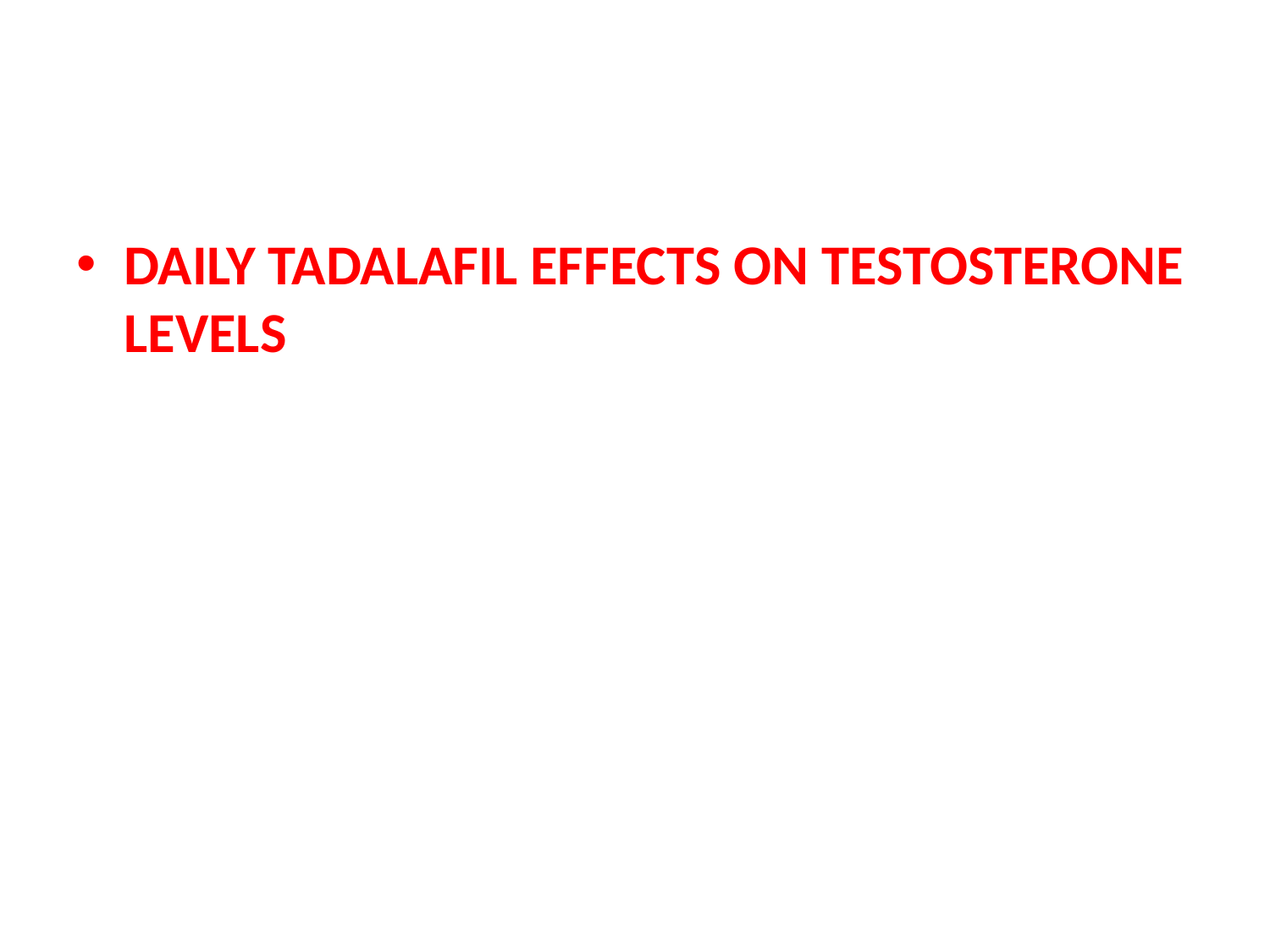

#
DAILY TADALAFIL EFFECTS ON TESTOSTERONE LEVELS